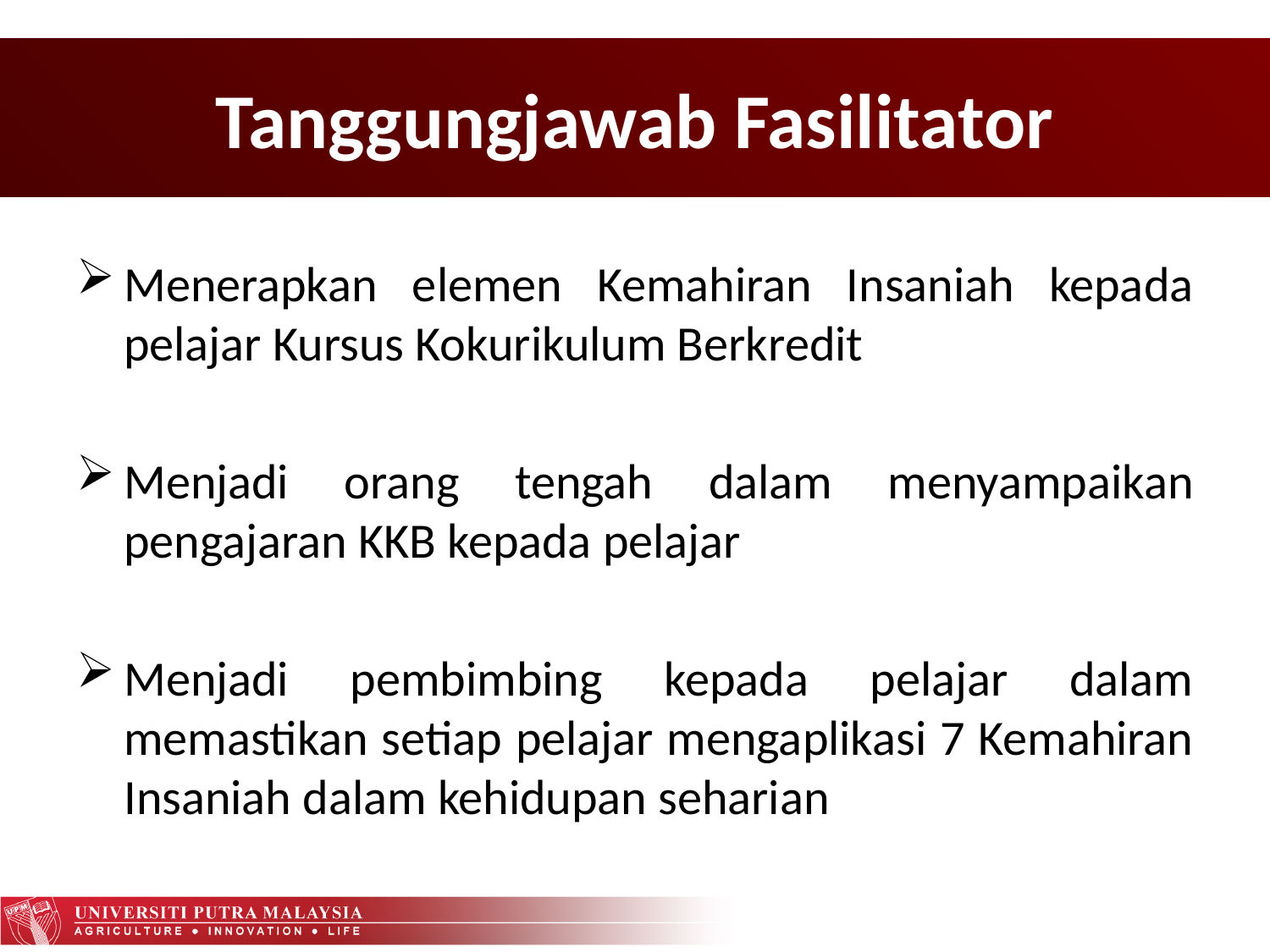

# Tanggungjawab Fasilitator
Menerapkan elemen Kemahiran Insaniah kepada pelajar Kursus Kokurikulum Berkredit

Menjadi orang tengah dalam menyampaikan pengajaran KKB kepada pelajar

Menjadi pembimbing kepada pelajar dalam memastikan setiap pelajar mengaplikasi 7 Kemahiran Insaniah dalam kehidupan seharian